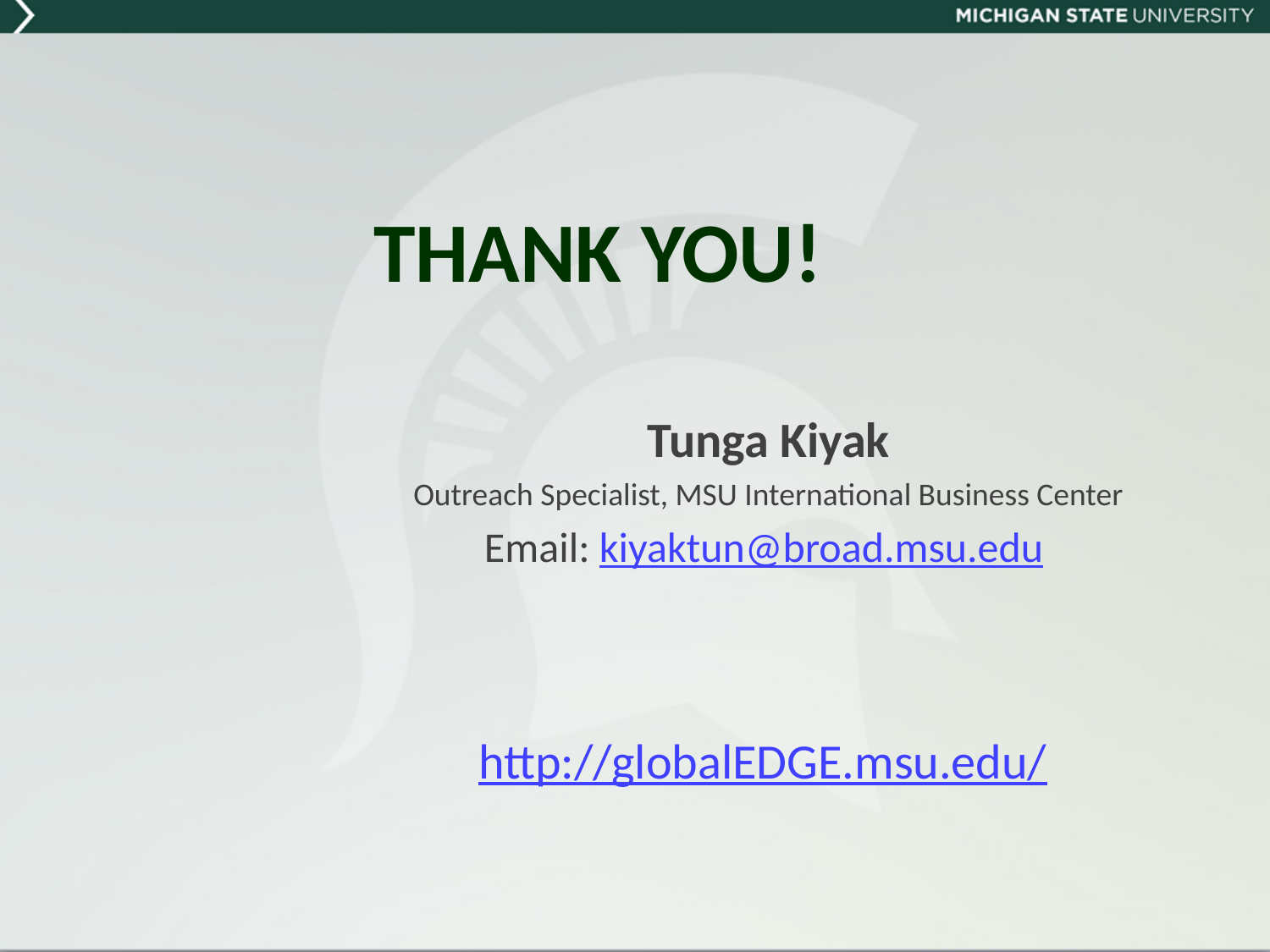

# THANK YOU!
Tunga Kiyak
Outreach Specialist, MSU International Business Center
Email: kiyaktun@broad.msu.edu

http://globalEDGE.msu.edu/